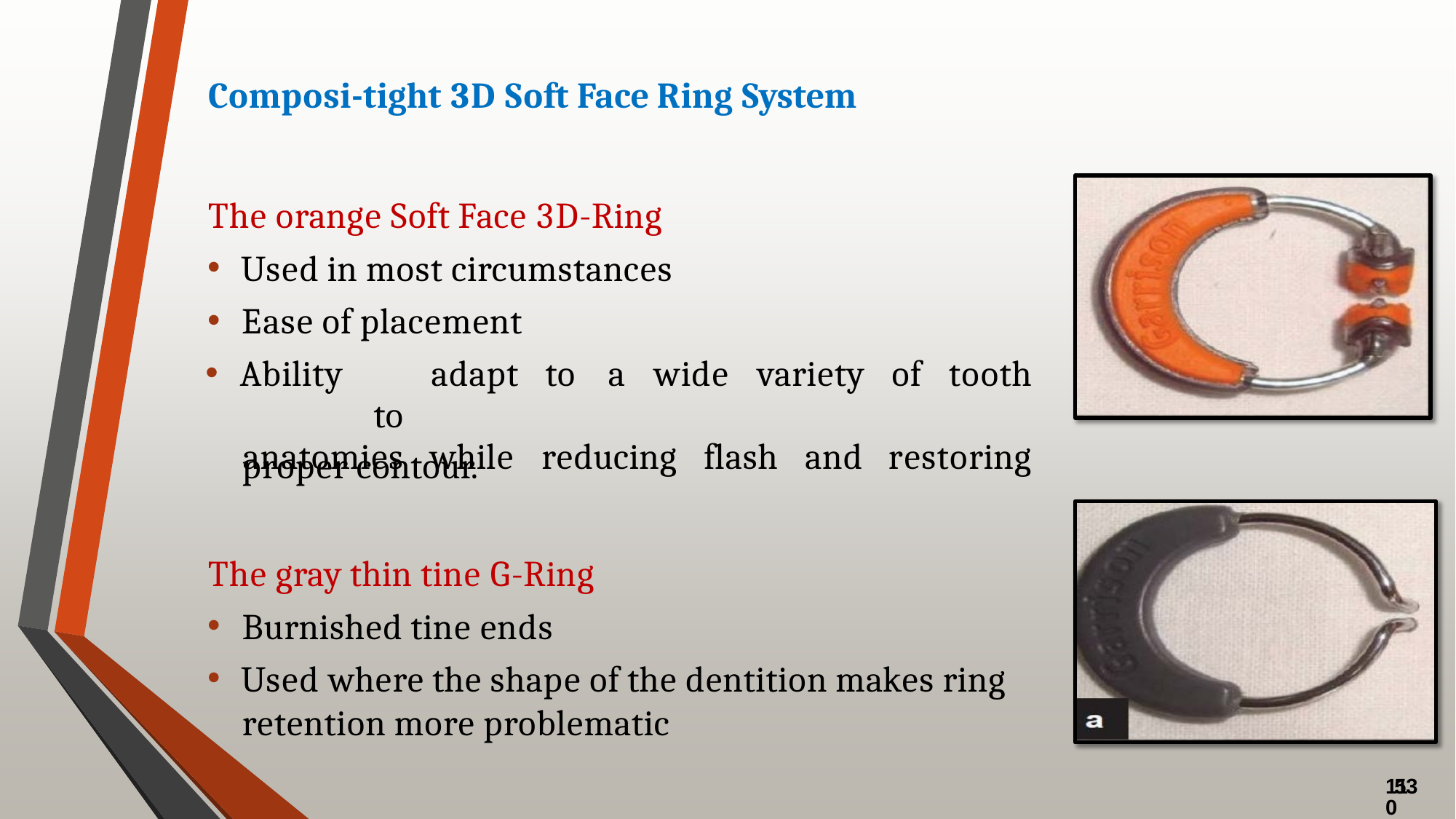

# Composi-tight 3D Soft Face Ring System

The orange Soft Face 3D-Ring
Used in most circumstances
Ease of placement

proper contour.

The gray thin tine G-Ring
Burnished tine ends
Used where the shape of the dentition makes ring  retention more problematic
| Ability to | adapt | to a wide variety | of tooth |
| --- | --- | --- | --- |
| anatomies | while | reducing flash and | restoring |

110
53